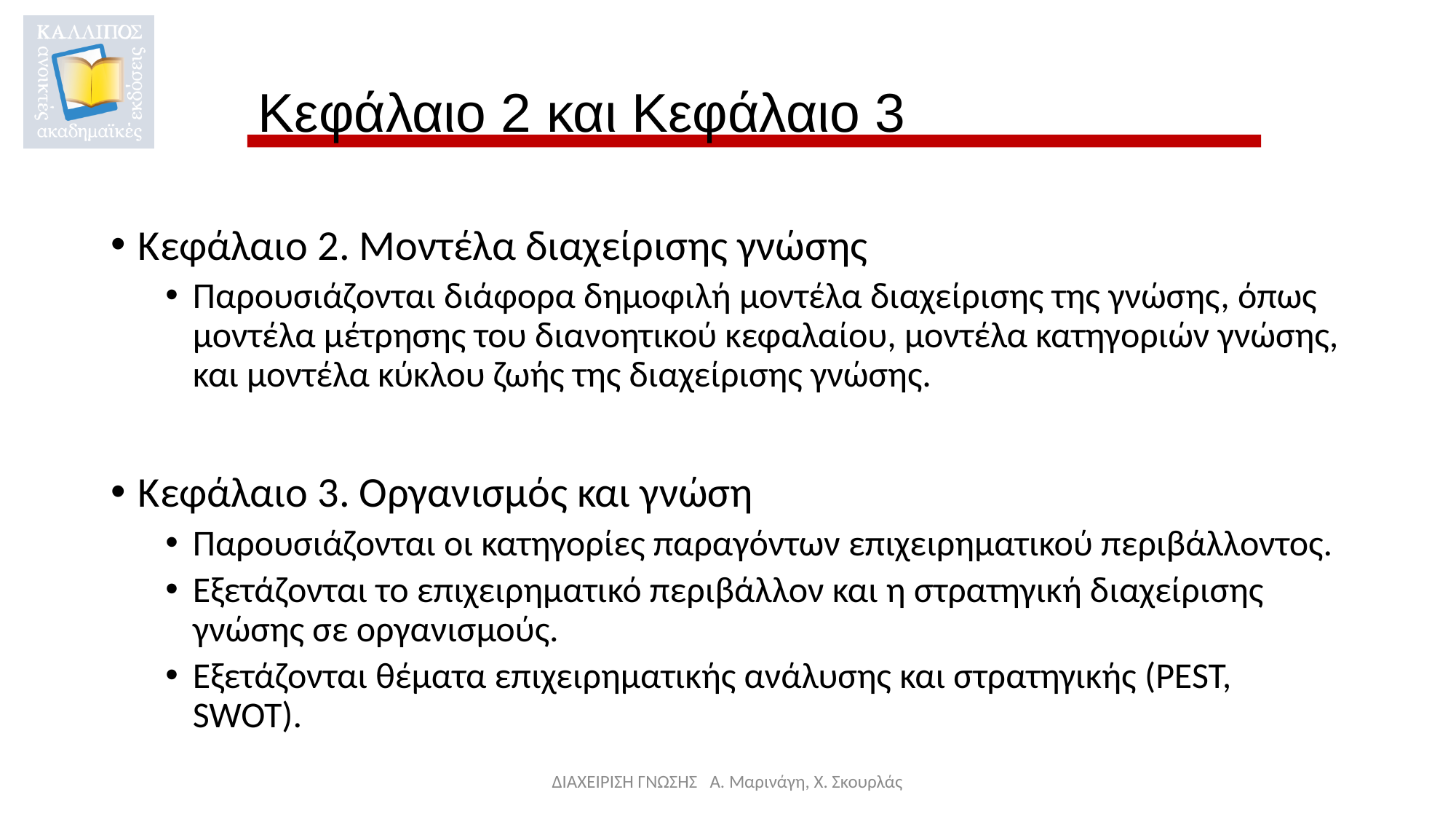

# Κεφάλαιο 2 και Κεφάλαιο 3
Κεφάλαιο 2. Μοντέλα διαχείρισης γνώσης
Παρουσιάζονται διάφορα δημοφιλή μοντέλα διαχείρισης της γνώσης, όπως  μοντέλα μέτρησης του διανοητικού κεφαλαίου, μοντέλα κατηγοριών γνώσης, και μοντέλα κύκλου ζωής της διαχείρισης γνώσης.

Κεφάλαιο 3. Οργανισμός και γνώση
Παρουσιάζονται οι κατηγορίες παραγόντων επιχειρηματικού περιβάλλοντος.
Εξετάζονται το επιχειρηματικό περιβάλλον και η στρατηγική διαχείρισης γνώσης σε οργανισμούς.
Εξετάζονται θέματα επιχειρηματικής ανάλυσης και στρατηγικής (PEST, SWOT).
ΔΙΑΧΕΙΡΙΣΗ ΓΝΩΣΗΣ   Α. Μαρινάγη, Χ. Σκουρλάς